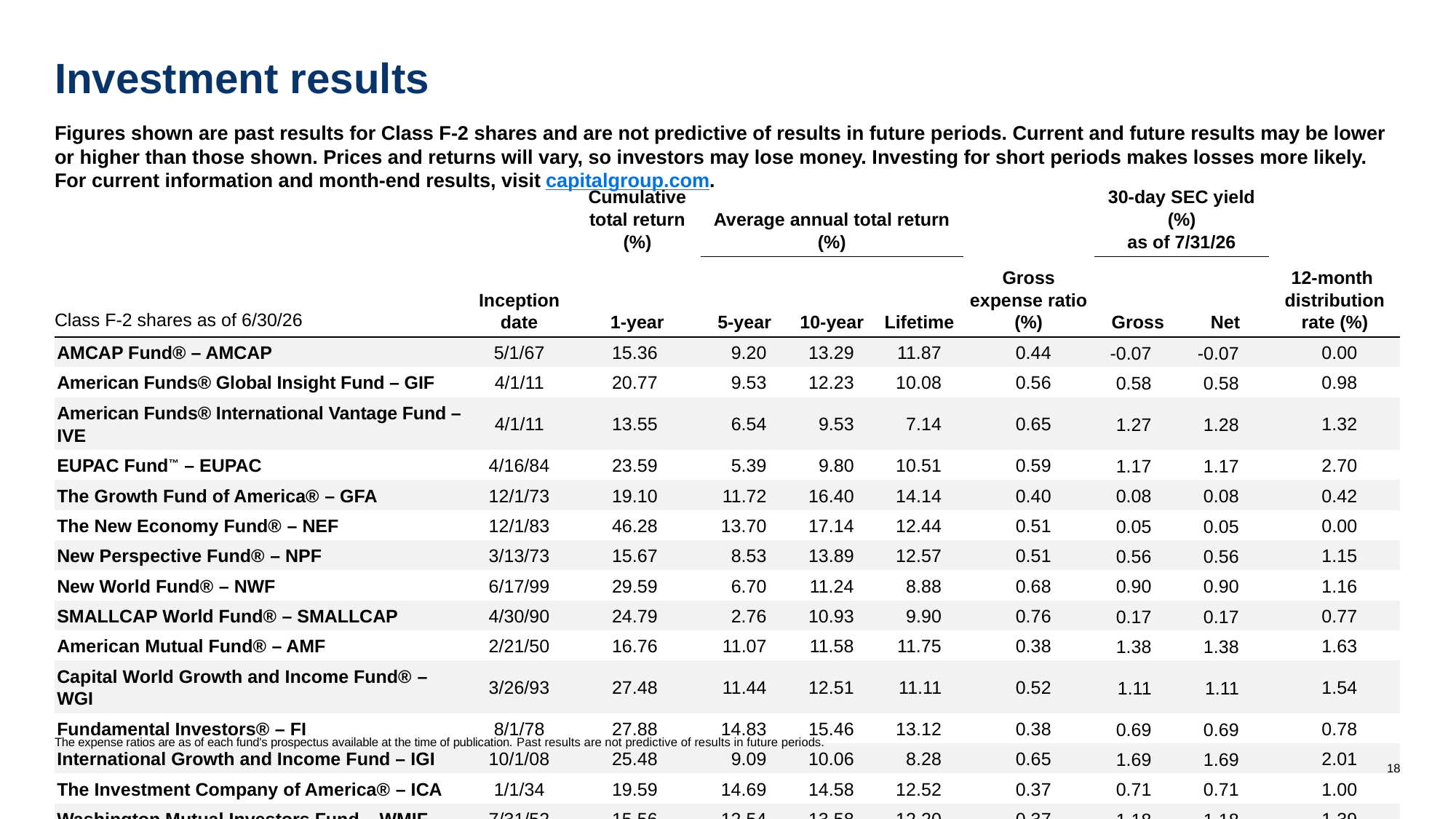

# Investment results
Figures shown are past results for Class F-2 shares and are not predictive of results in future periods. Current and future results may be lower or higher than those shown. Prices and returns will vary, so investors may lose money. Investing for short periods makes losses more likely. For current information and month-end results, visit capitalgroup.com.
| Class F-2 shares as of 6/30/26 | Inception date | Cumulative total return (%) | Average annual total return (%) |  |  | Gross expense ratio (%) | 30-day SEC yield (%) as of 7/31/26 |  | 12-month distribution rate (%) |
| --- | --- | --- | --- | --- | --- | --- | --- | --- | --- |
|  |  | 1-year | 5-year | 10-year | Lifetime |  | Gross | Net |  |
| AMCAP Fund® – AMCAP | 5/1/67 | 15.36 | 9.20 | 13.29 | 11.87 | 0.44 | -0.07 | -0.07 | 0.00 |
| American Funds® Global Insight Fund – GIF | 4/1/11 | 20.77 | 9.53 | 12.23 | 10.08 | 0.56 | 0.58 | 0.58 | 0.98 |
| American Funds® International Vantage Fund – IVE | 4/1/11 | 13.55 | 6.54 | 9.53 | 7.14 | 0.65 | 1.27 | 1.28 | 1.32 |
| EUPAC Fund™ – EUPAC | 4/16/84 | 23.59 | 5.39 | 9.80 | 10.51 | 0.59 | 1.17 | 1.17 | 2.70 |
| The Growth Fund of America® – GFA | 12/1/73 | 19.10 | 11.72 | 16.40 | 14.14 | 0.40 | 0.08 | 0.08 | 0.42 |
| The New Economy Fund® – NEF | 12/1/83 | 46.28 | 13.70 | 17.14 | 12.44 | 0.51 | 0.05 | 0.05 | 0.00 |
| New Perspective Fund® – NPF | 3/13/73 | 15.67 | 8.53 | 13.89 | 12.57 | 0.51 | 0.56 | 0.56 | 1.15 |
| New World Fund® – NWF | 6/17/99 | 29.59 | 6.70 | 11.24 | 8.88 | 0.68 | 0.90 | 0.90 | 1.16 |
| SMALLCAP World Fund® – SMALLCAP | 4/30/90 | 24.79 | 2.76 | 10.93 | 9.90 | 0.76 | 0.17 | 0.17 | 0.77 |
| American Mutual Fund® – AMF | 2/21/50 | 16.76 | 11.07 | 11.58 | 11.75 | 0.38 | 1.38 | 1.38 | 1.63 |
| Capital World Growth and Income Fund® – WGI | 3/26/93 | 27.48 | 11.44 | 12.51 | 11.11 | 0.52 | 1.11 | 1.11 | 1.54 |
| Fundamental Investors® – FI | 8/1/78 | 27.88 | 14.83 | 15.46 | 13.12 | 0.38 | 0.69 | 0.69 | 0.78 |
| International Growth and Income Fund – IGI | 10/1/08 | 25.48 | 9.09 | 10.06 | 8.28 | 0.65 | 1.69 | 1.69 | 2.01 |
| The Investment Company of America® – ICA | 1/1/34 | 19.59 | 14.69 | 14.58 | 12.52 | 0.37 | 0.71 | 0.71 | 1.00 |
| Washington Mutual Investors Fund – WMIF | 7/31/52 | 15.56 | 12.54 | 13.58 | 12.20 | 0.37 | 1.18 | 1.18 | 1.39 |
The expense ratios are as of each fund's prospectus available at the time of publication. Past results are not predictive of results in future periods.
18